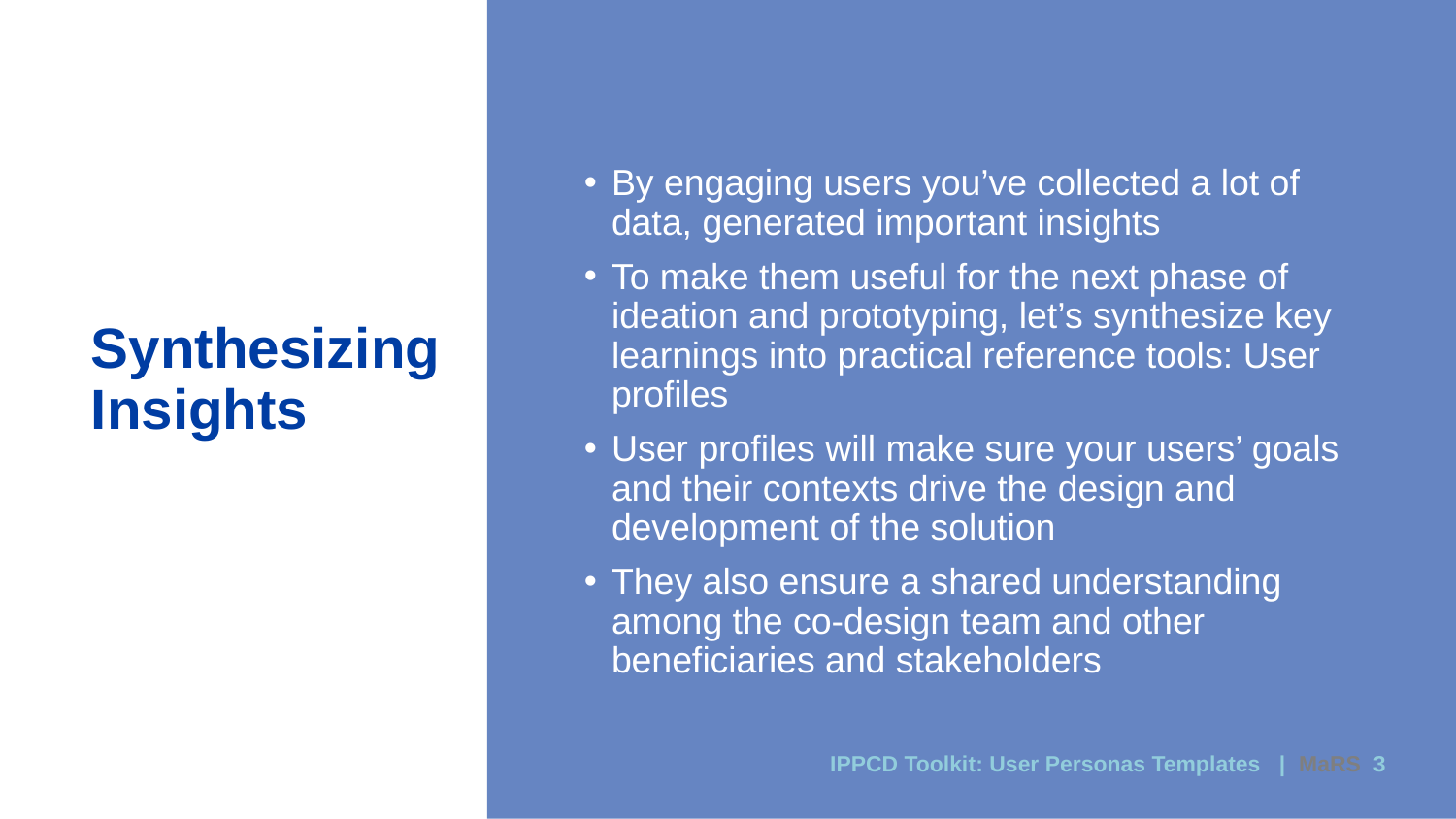

By engaging users you’ve collected a lot of data, generated important insights
To make them useful for the next phase of ideation and prototyping, let’s synthesize key learnings into practical reference tools: User profiles
User profiles will make sure your users’ goals and their contexts drive the design and development of the solution
They also ensure a shared understanding among the co-design team and other beneficiaries and stakeholders
# Synthesizing Insights
IPPCD Toolkit: User Personas Templates   |  MaRS  3